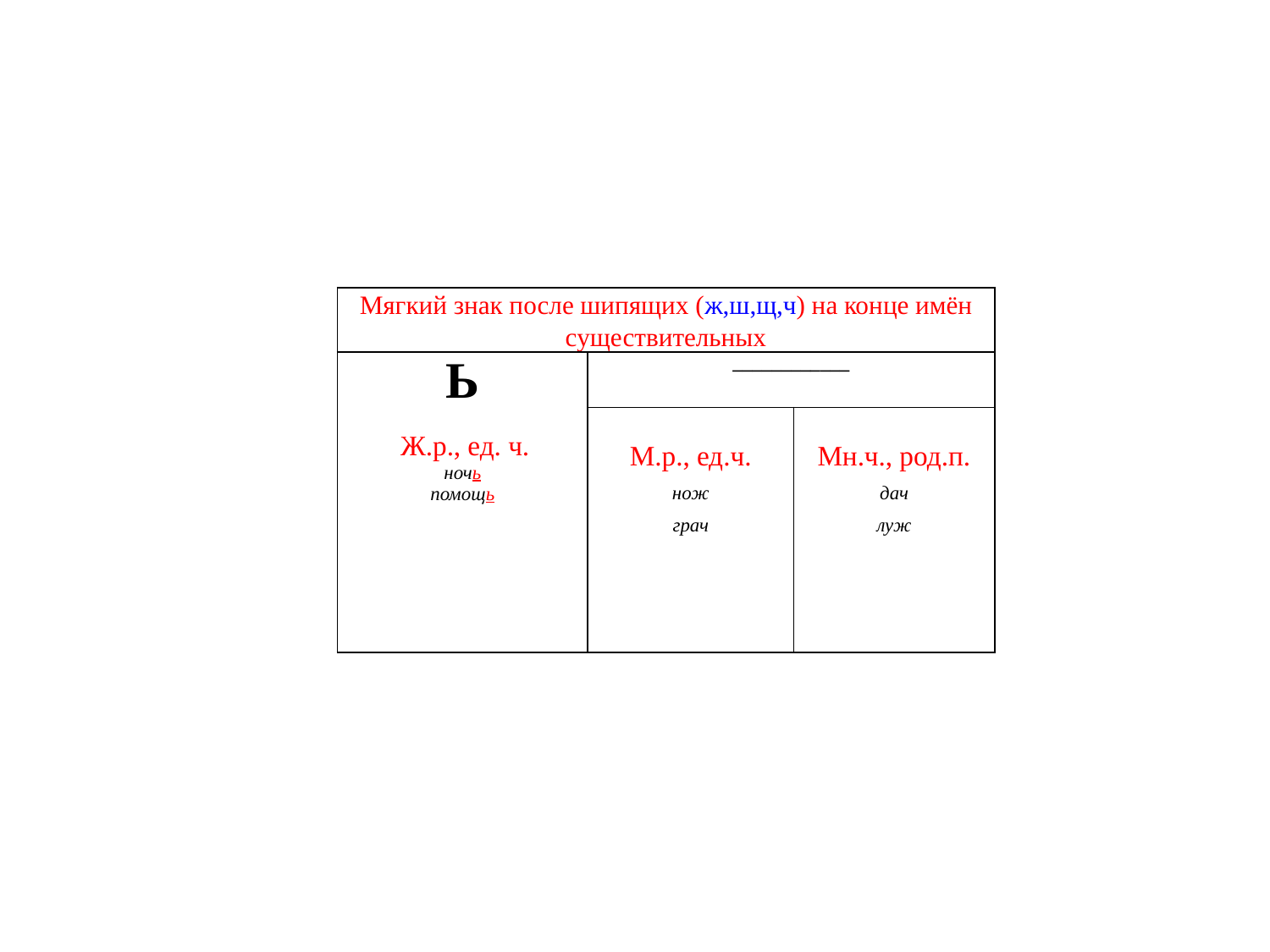

| Мягкий знак после шипящих (ж,ш,щ,ч) на конце имён существительных |  |  |
| --- | --- | --- |
| Ь Ж.р., ед. ч. ночь помощь | \_\_\_\_\_\_\_\_\_\_\_\_ |  |
|  | М.р., ед.ч. нож грач | Мн.ч., род.п. дач луж |